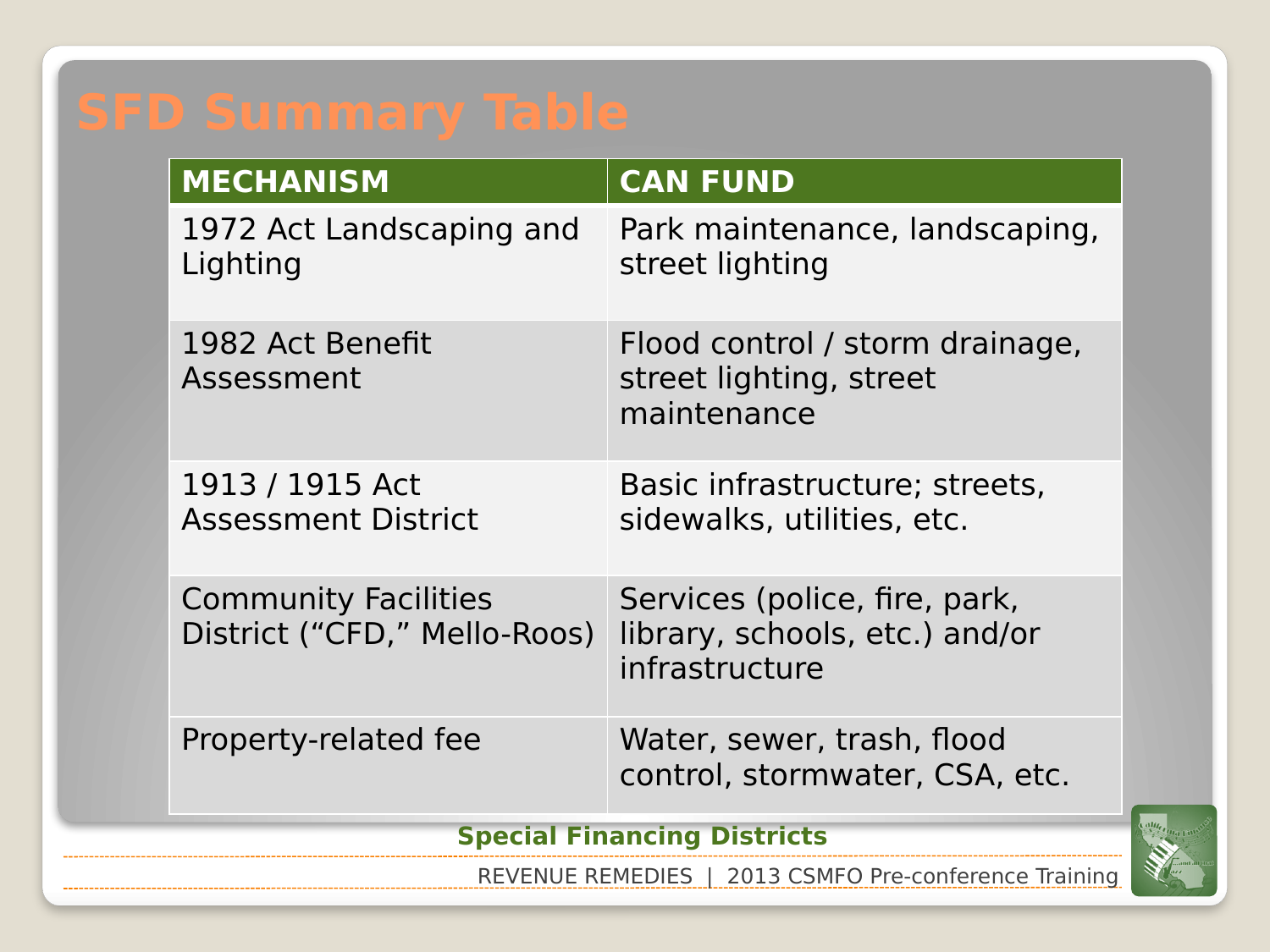

# SFD Summary Table
| MECHANISM | CAN FUND |
| --- | --- |
| 1972 Act Landscaping and Lighting | Park maintenance, landscaping, street lighting |
| 1982 Act Benefit Assessment | Flood control / storm drainage, street lighting, street maintenance |
| 1913 / 1915 Act Assessment District | Basic infrastructure; streets, sidewalks, utilities, etc. |
| Community Facilities District (“CFD,” Mello-Roos) | Services (police, fire, park, library, schools, etc.) and/or infrastructure |
| Property-related fee | Water, sewer, trash, flood control, stormwater, CSA, etc. |
Special Financing Districts